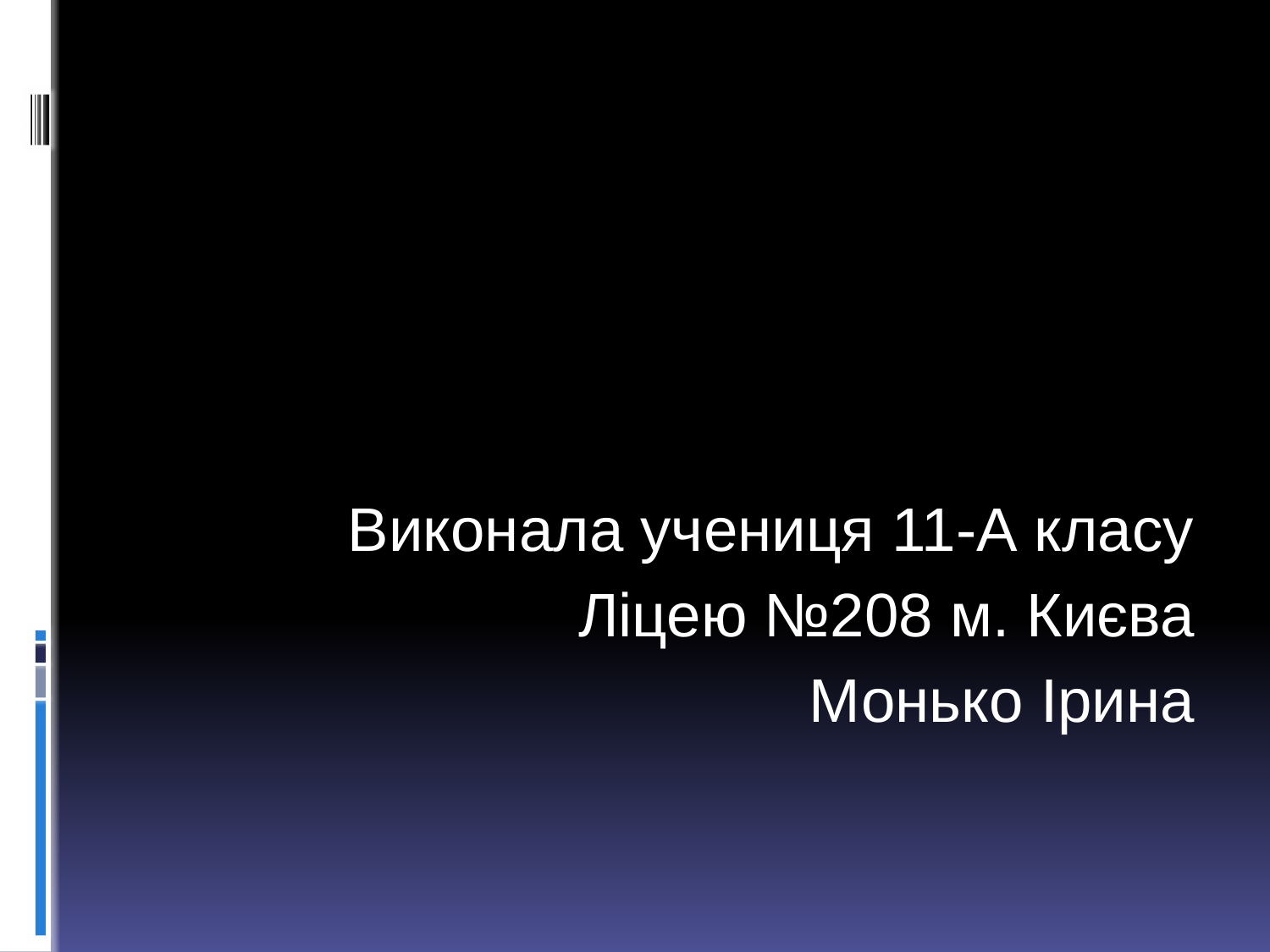

Виконала учениця 11-А класу
Ліцею №208 м. Києва
Монько Ірина